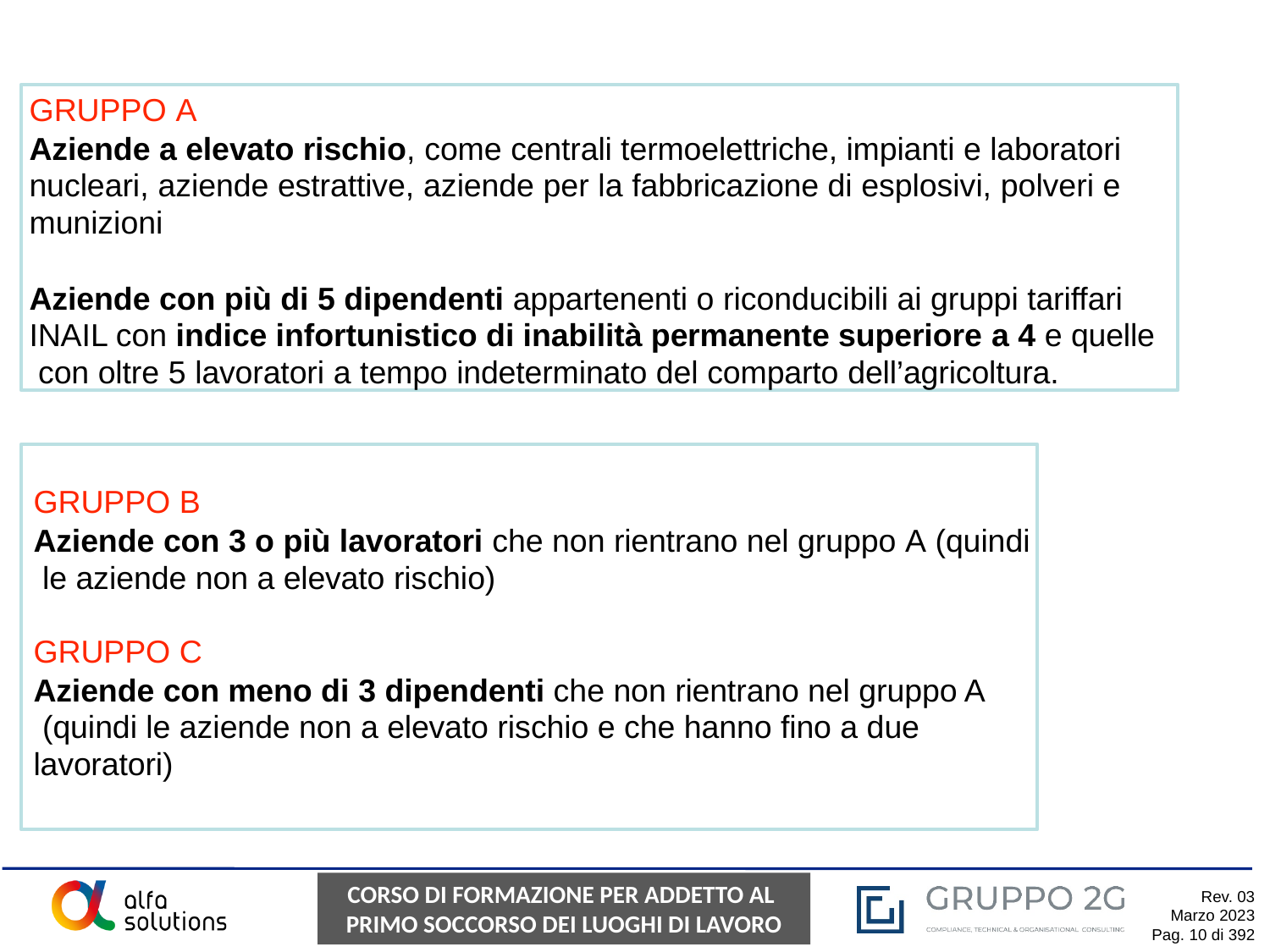

GRUPPO A
Aziende a elevato rischio, come centrali termoelettriche, impianti e laboratori  nucleari, aziende estrattive, aziende per la fabbricazione di esplosivi, polveri e  munizioni

Aziende con più di 5 dipendenti appartenenti o riconducibili ai gruppi tariffari  INAIL con indice infortunistico di inabilità permanente superiore a 4 e quelle  con oltre 5 lavoratori a tempo indeterminato del comparto dell’agricoltura.

GRUPPO B
Aziende con 3 o più lavoratori che non rientrano nel gruppo A (quindi  le aziende non a elevato rischio)

GRUPPO C
Aziende con meno di 3 dipendenti che non rientrano nel gruppo A  (quindi le aziende non a elevato rischio e che hanno fino a due  lavoratori)